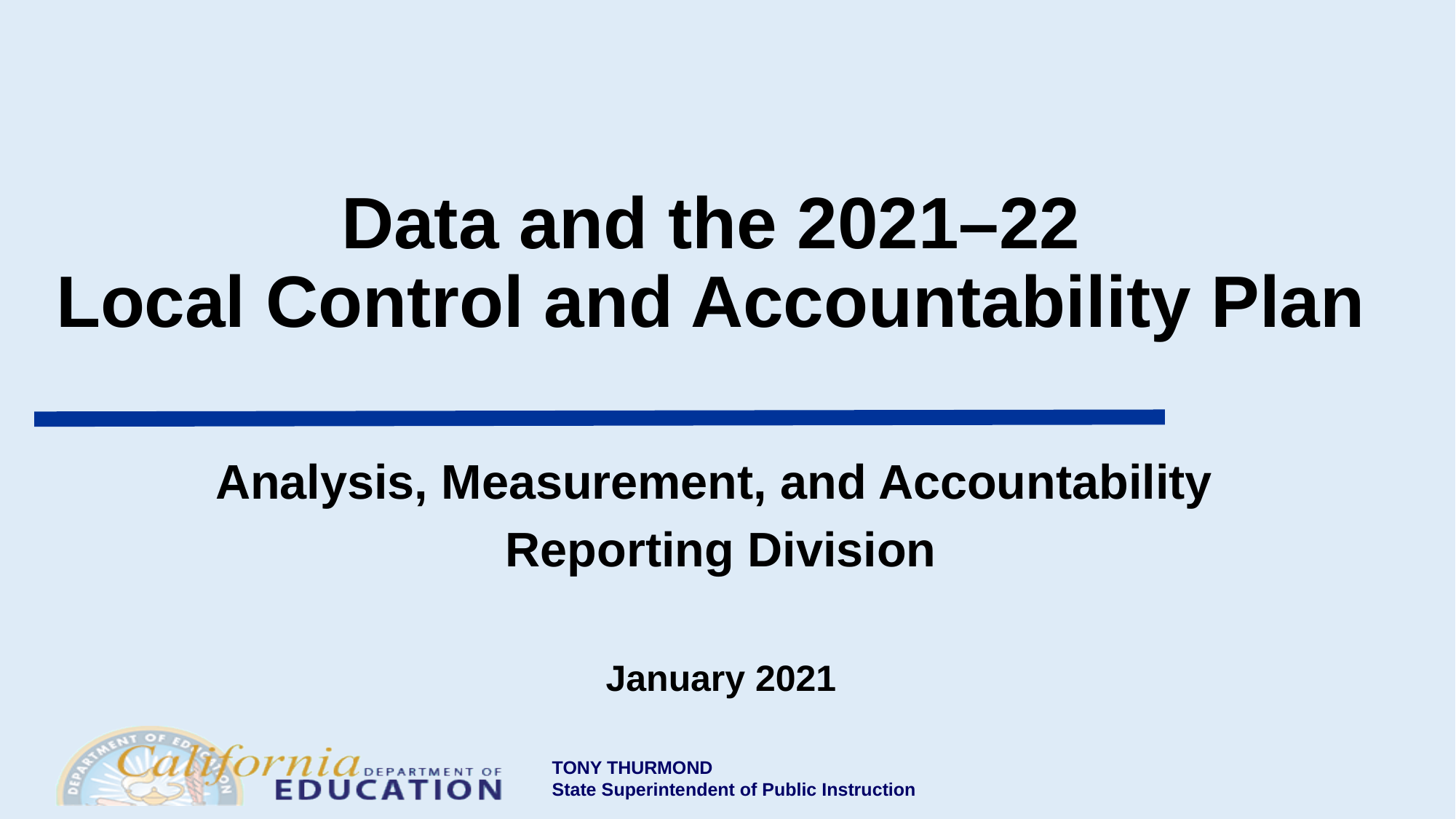

# Data and the 2021–22 Local Control and Accountability Plan
Analysis, Measurement, and Accountability
Reporting Division

January 2021